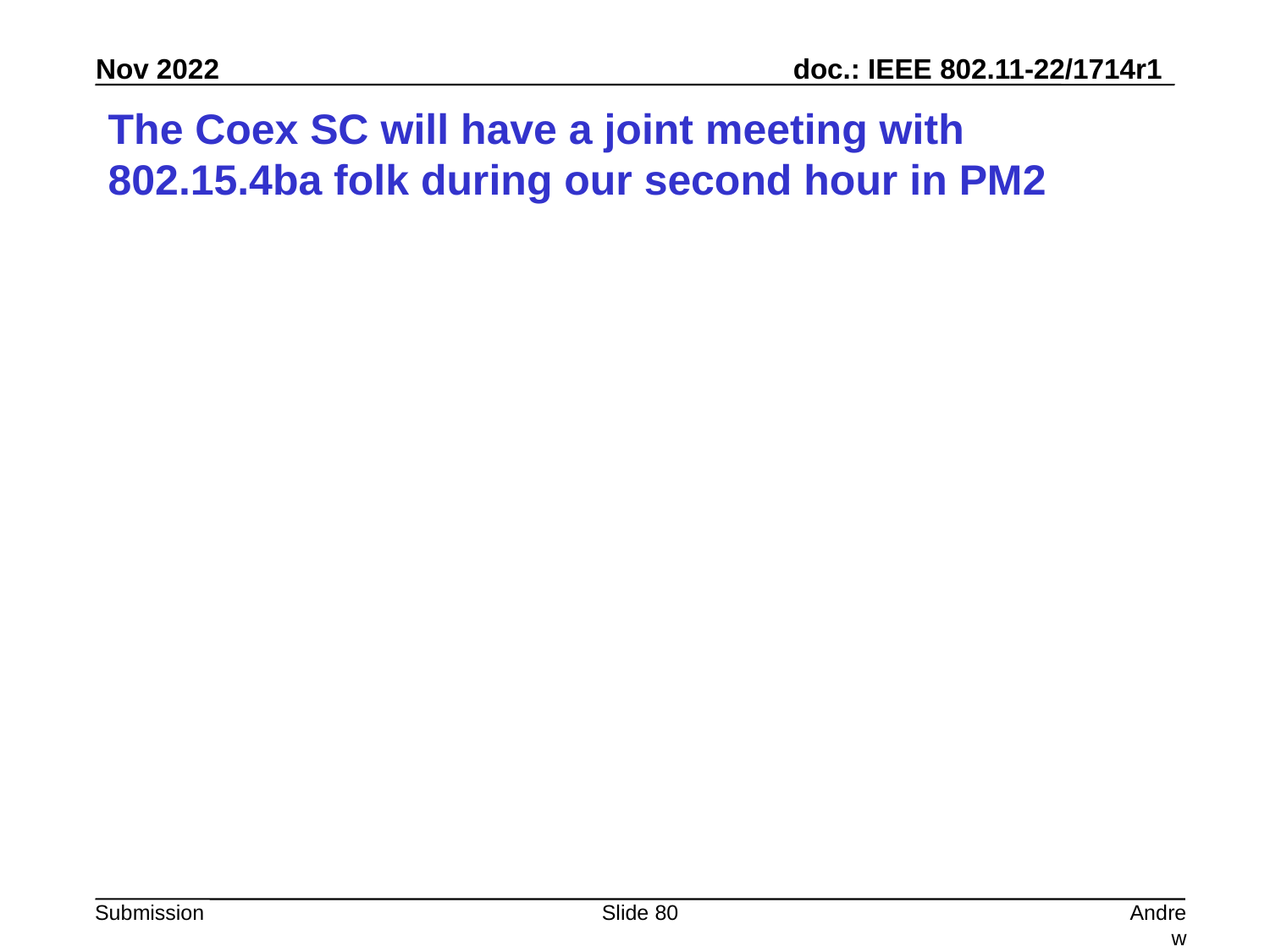

# The Coex SC will have a joint meeting with 802.15.4ba folk during our second hour in PM2

Slide 80
Andrew Myles, Cisco